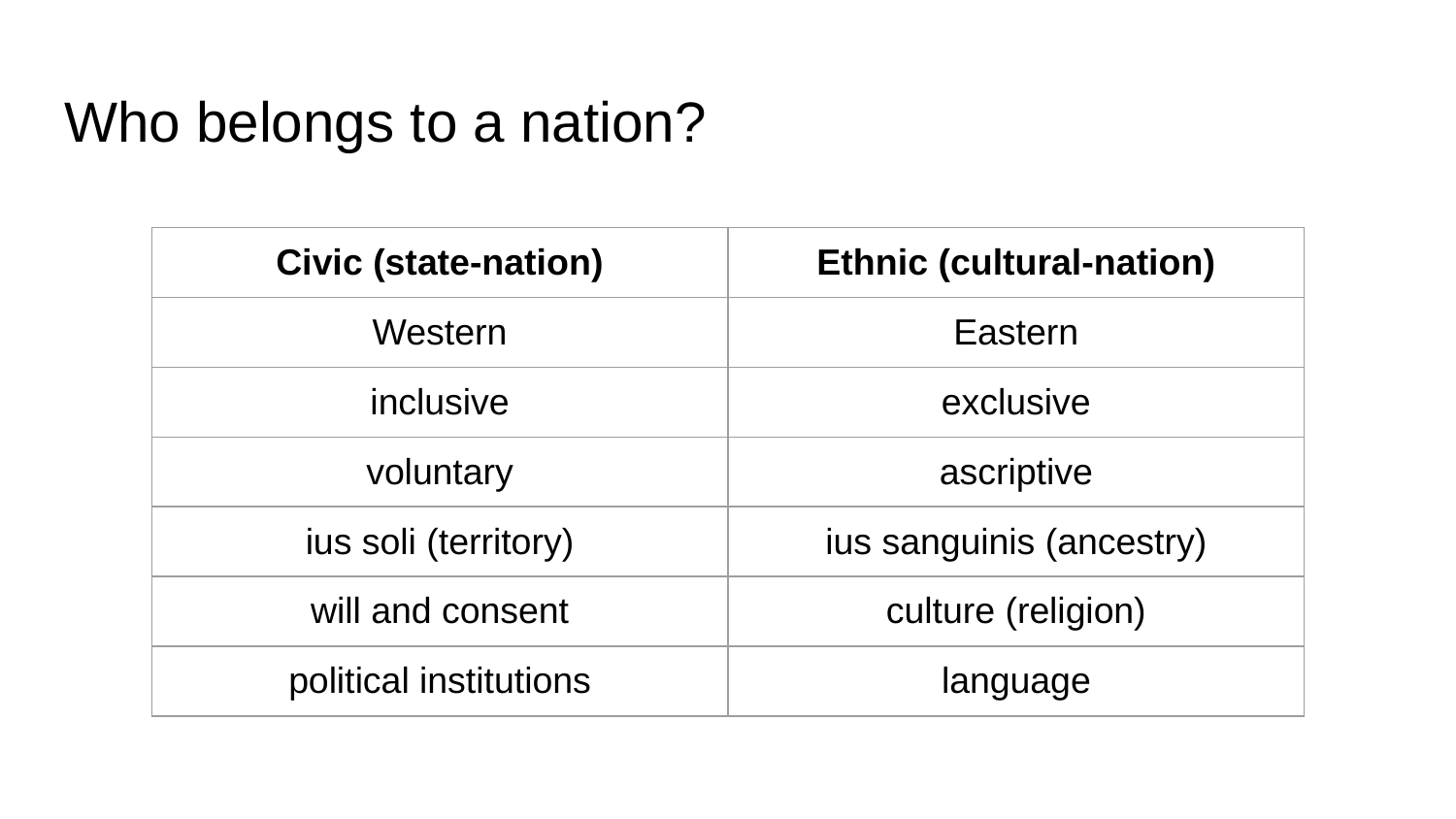

# Who belongs to a nation?
| Civic (state-nation) | Ethnic (cultural-nation) |
| --- | --- |
| Western | Eastern |
| inclusive | exclusive |
| voluntary | ascriptive |
| ius soli (territory) | ius sanguinis (ancestry) |
| will and consent | culture (religion) |
| political institutions | language |